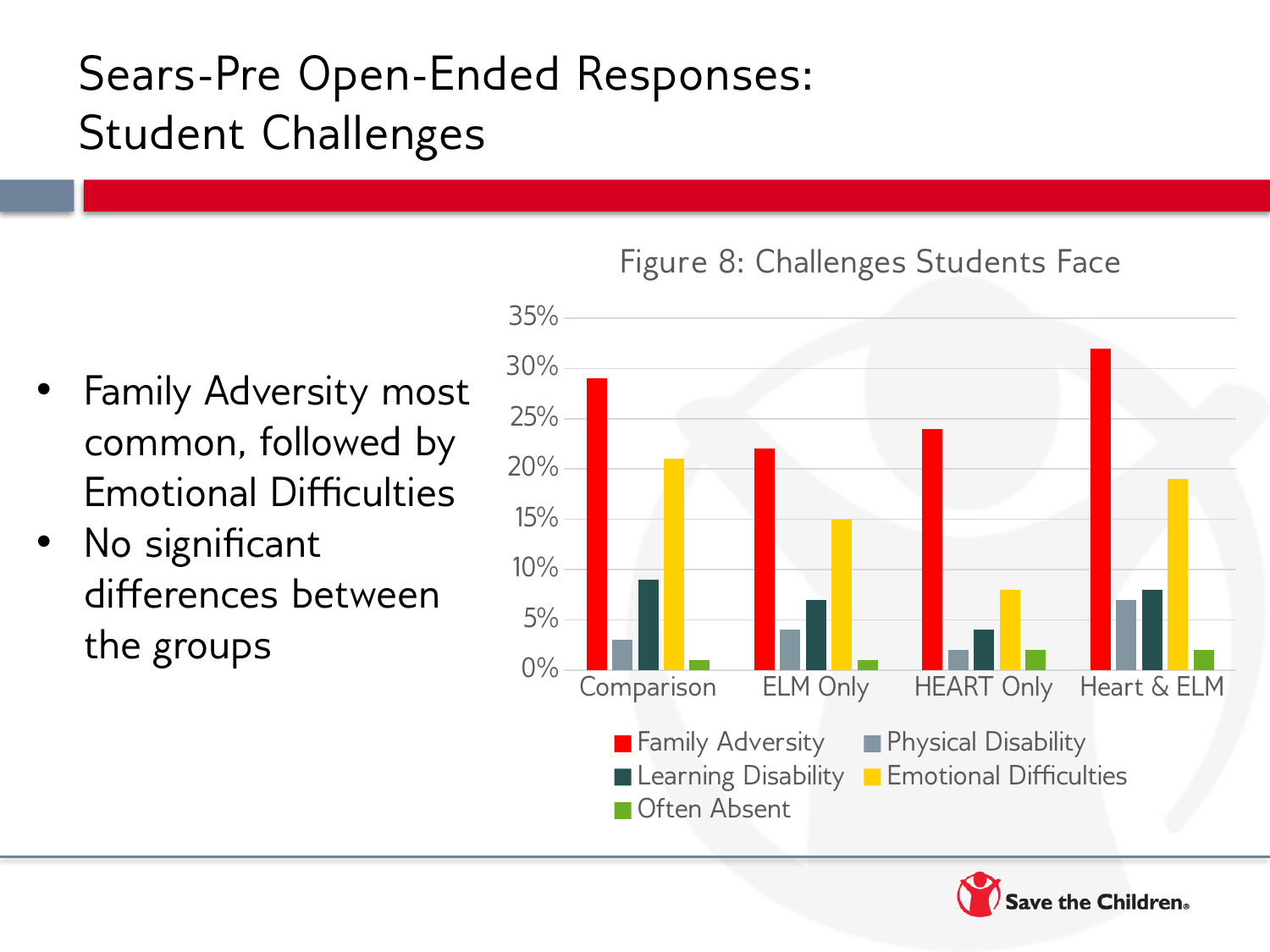

# Sears-Pre Open-Ended Responses: Student Challenges

### Chart: Figure 8: Challenges Students Face

| Category | Family Adversity | Physical Disability | Learning Disability | Emotional Difficulties | Often Absent |
|---|---|---|---|---|---|
| Comparison | 0.29 | 0.03 | 0.09 | 0.21 | 0.01 |
| ELM Only | 0.22 | 0.04 | 0.07 | 0.15 | 0.01 |
| HEART Only | 0.24 | 0.02 | 0.04 | 0.08 | 0.02 |
| Heart & ELM | 0.32 | 0.07 | 0.08 | 0.19 | 0.02 |
Family Adversity most common, followed by Emotional Difficulties
No significant differences between the groups